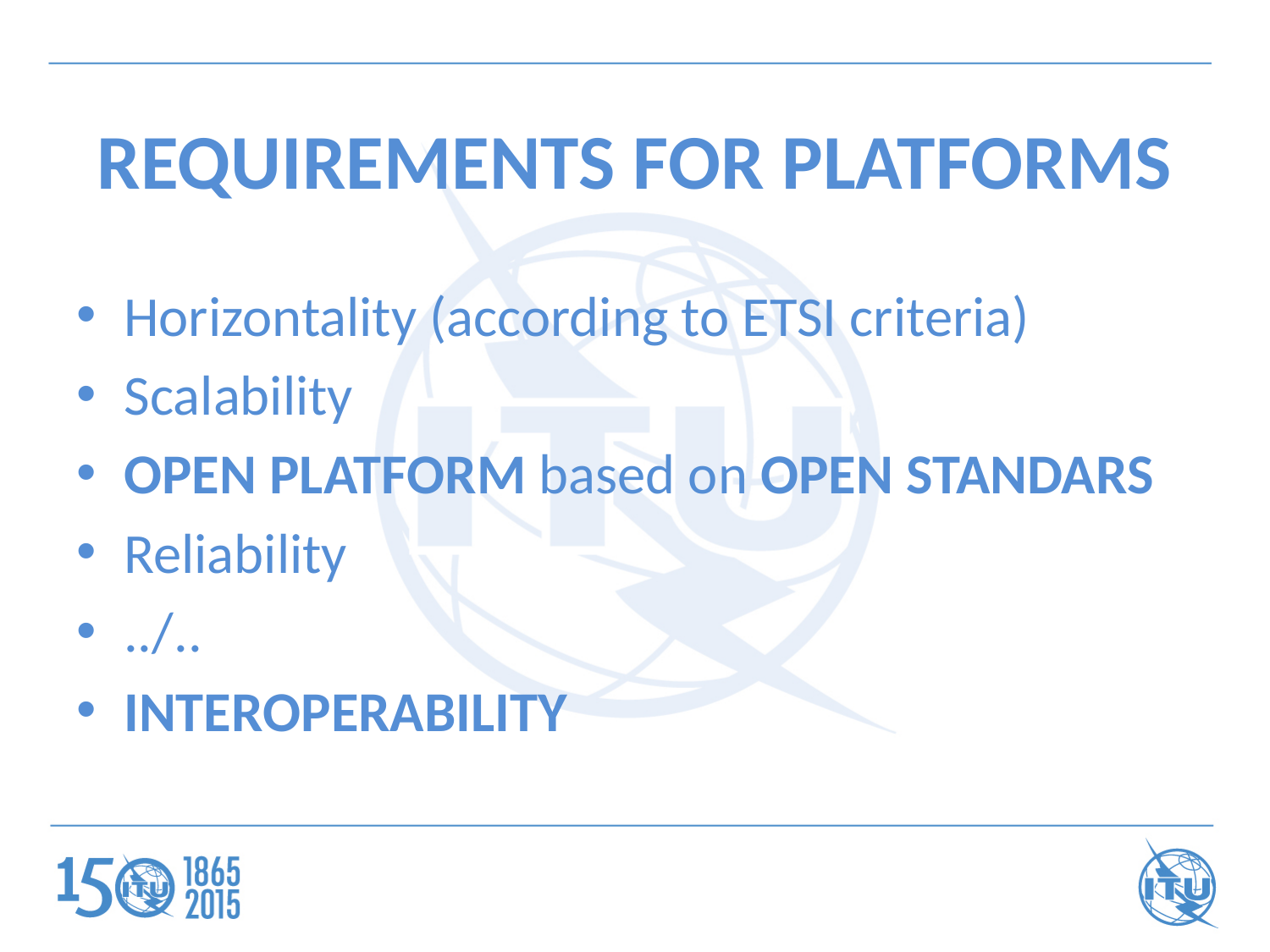

# REQUIREMENTS FOR PLATFORMS
Horizontality (according to ETSI criteria)
Scalability
OPEN PLATFORM based on OPEN STANDARS
Reliability
../..
INTEROPERABILITY